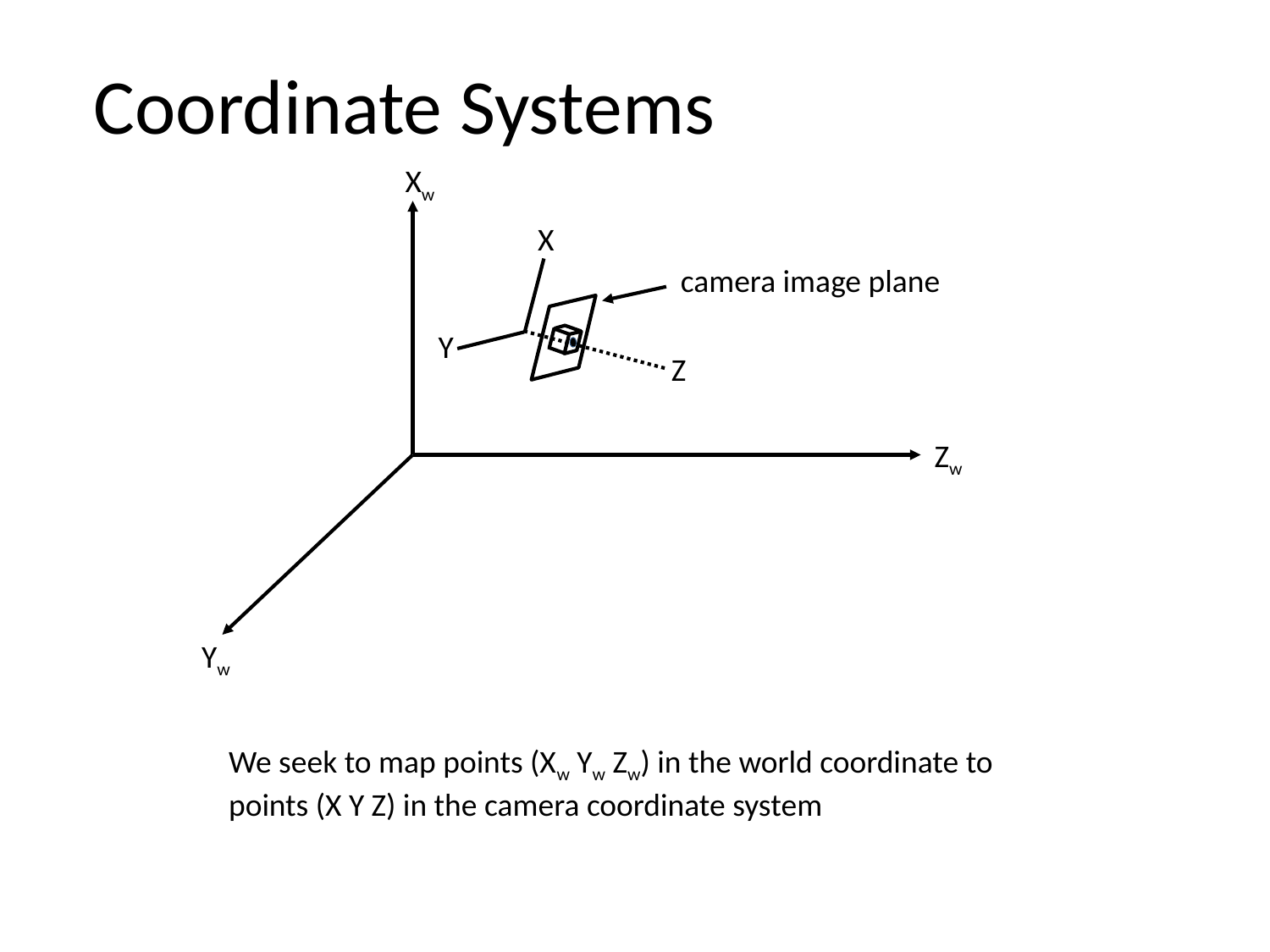

Coordinate Systems
Xw
X
camera image plane

Y

Z
Zw
Yw
We seek to map points (Xw Yw Zw) in the world coordinate to points (X Y Z) in the camera coordinate system